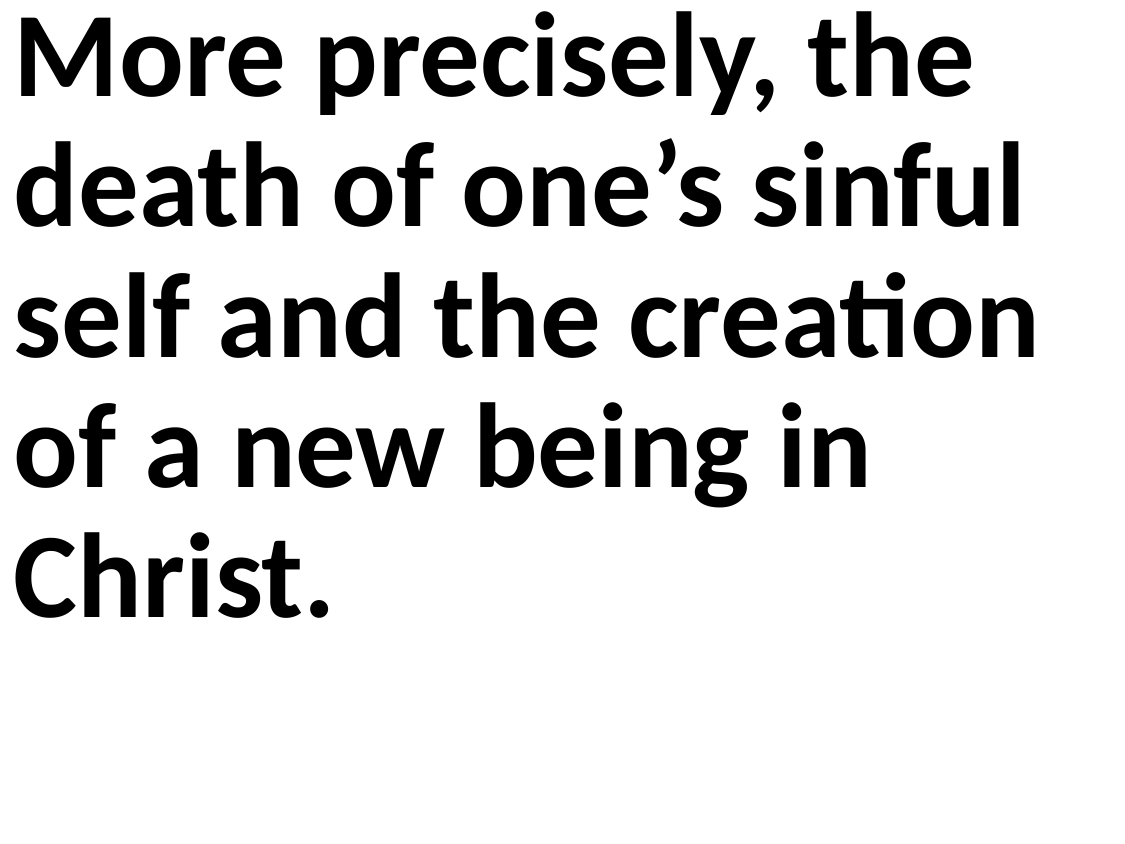

More precisely, the death of one’s sinful self and the creation of a new being in Christ.